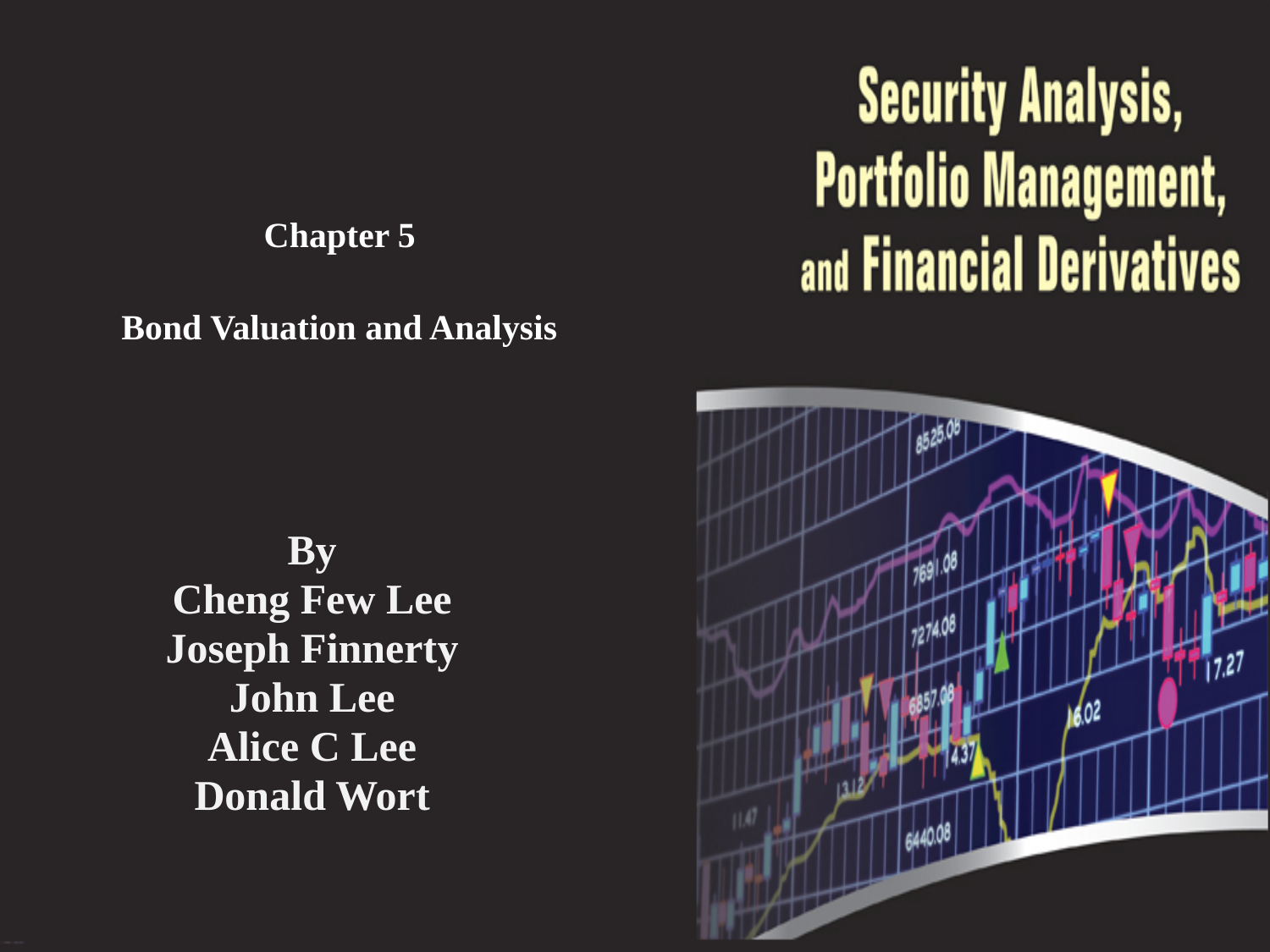

Chapter 5
 Bond Valuation and Analysis
By
Cheng Few Lee
Joseph Finnerty
John Lee
Alice C Lee
Donald Wort